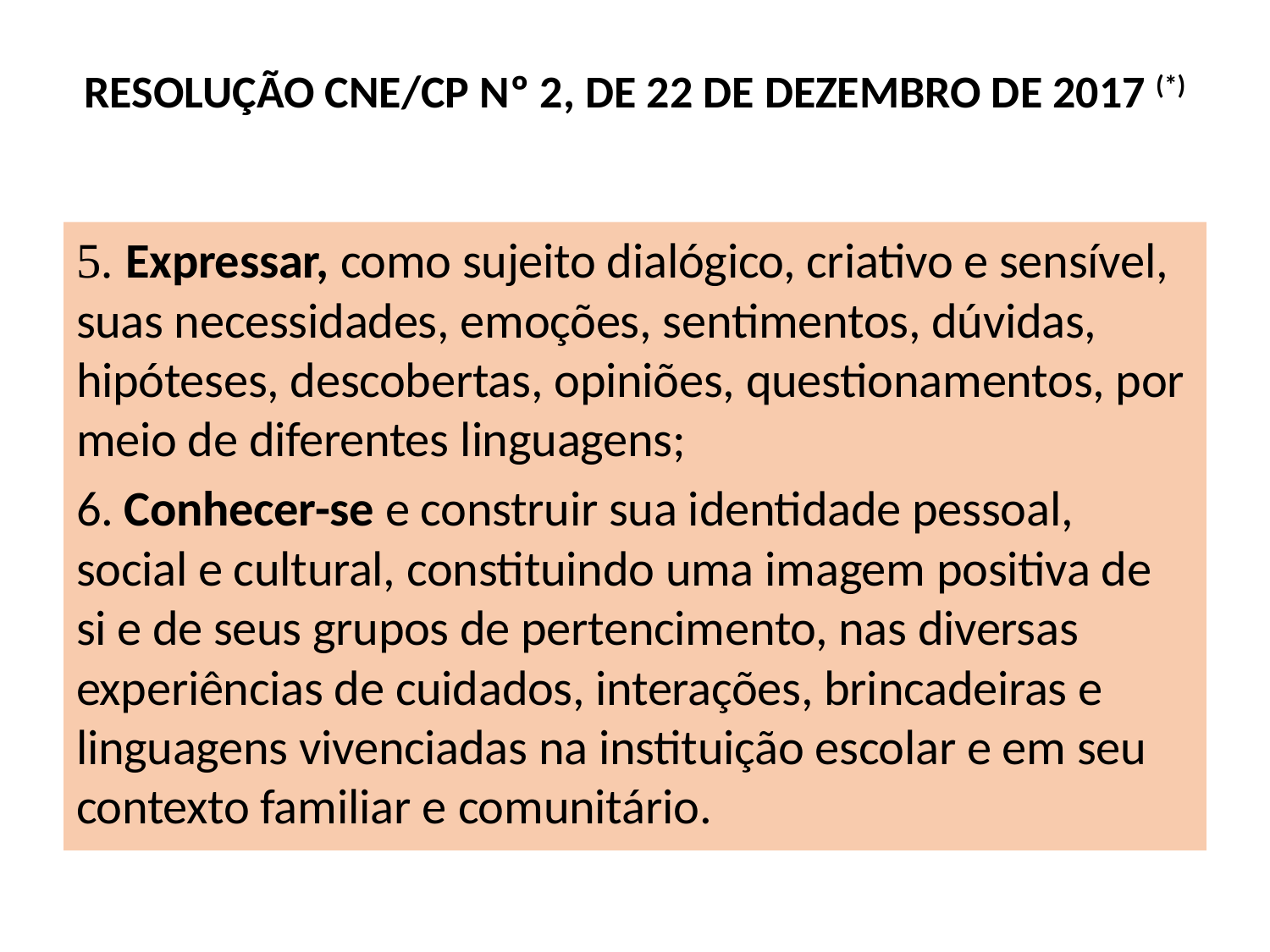

# RESOLUÇÃO CNE/CP Nº 2, DE 22 DE DEZEMBRO DE 2017 (*)
5. Expressar, como sujeito dialógico, criativo e sensível, suas necessidades, emoções, sentimentos, dúvidas, hipóteses, descobertas, opiniões, questionamentos, por meio de diferentes linguagens;
6. Conhecer-se e construir sua identidade pessoal, social e cultural, constituindo uma imagem positiva de si e de seus grupos de pertencimento, nas diversas experiências de cuidados, interações, brincadeiras e linguagens vivenciadas na instituição escolar e em seu contexto familiar e comunitário.